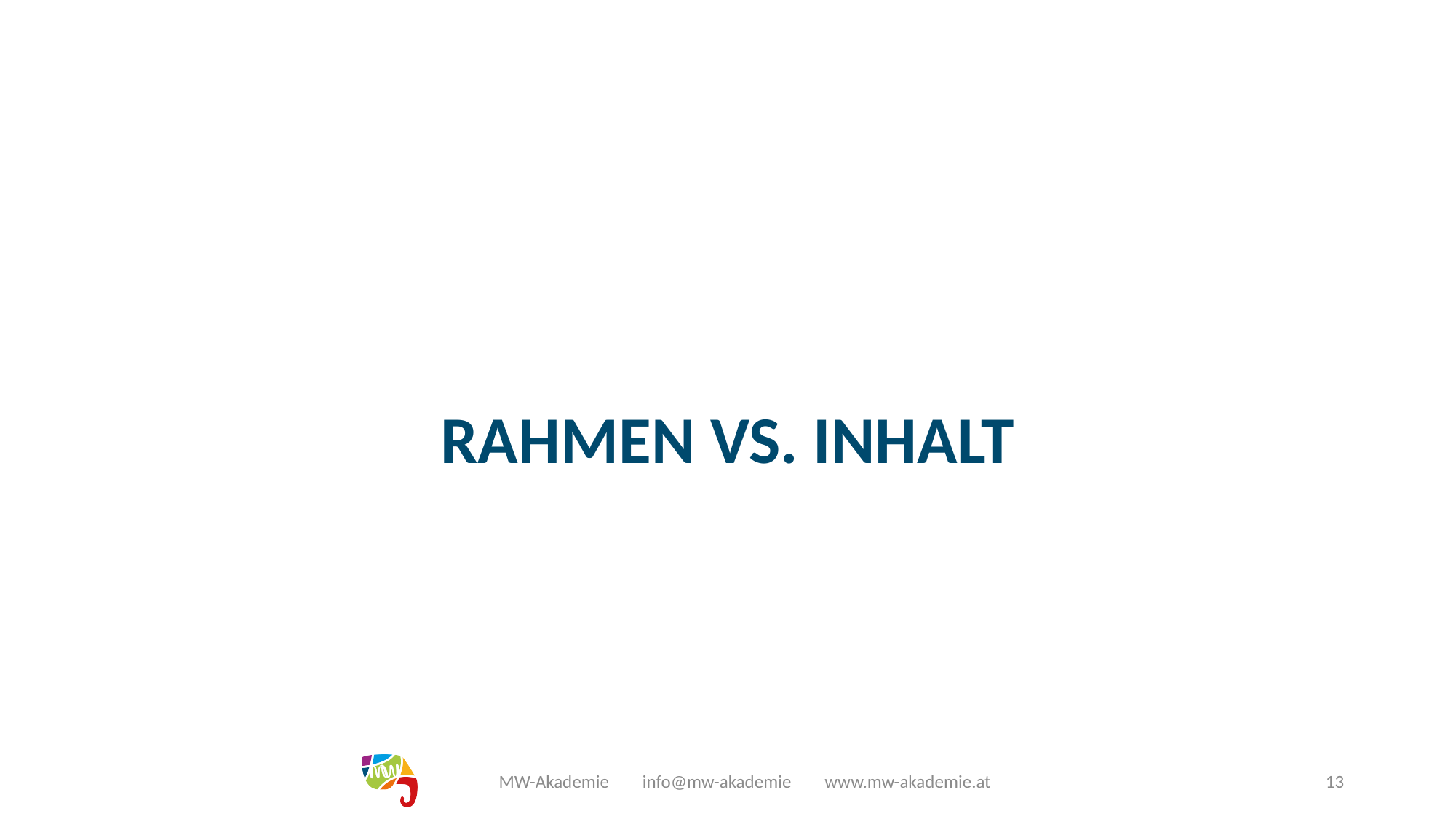

#

RAHMEN VS. INHALT
MW-Akademie        info@mw-akademie        www.mw-akademie.at
13